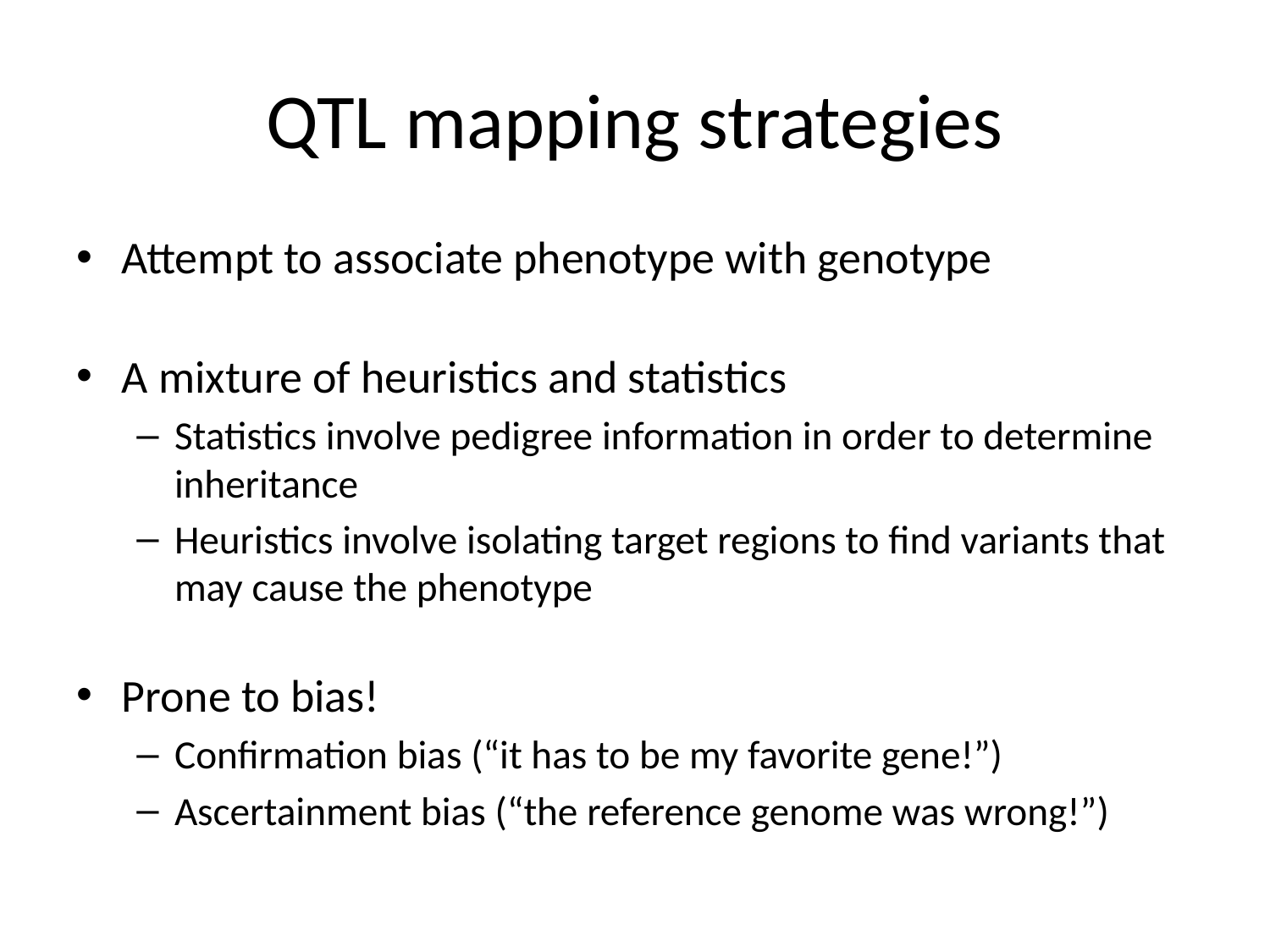

# QTL mapping strategies
Attempt to associate phenotype with genotype
A mixture of heuristics and statistics
Statistics involve pedigree information in order to determine inheritance
Heuristics involve isolating target regions to find variants that may cause the phenotype
Prone to bias!
Confirmation bias (“it has to be my favorite gene!”)
Ascertainment bias (“the reference genome was wrong!”)